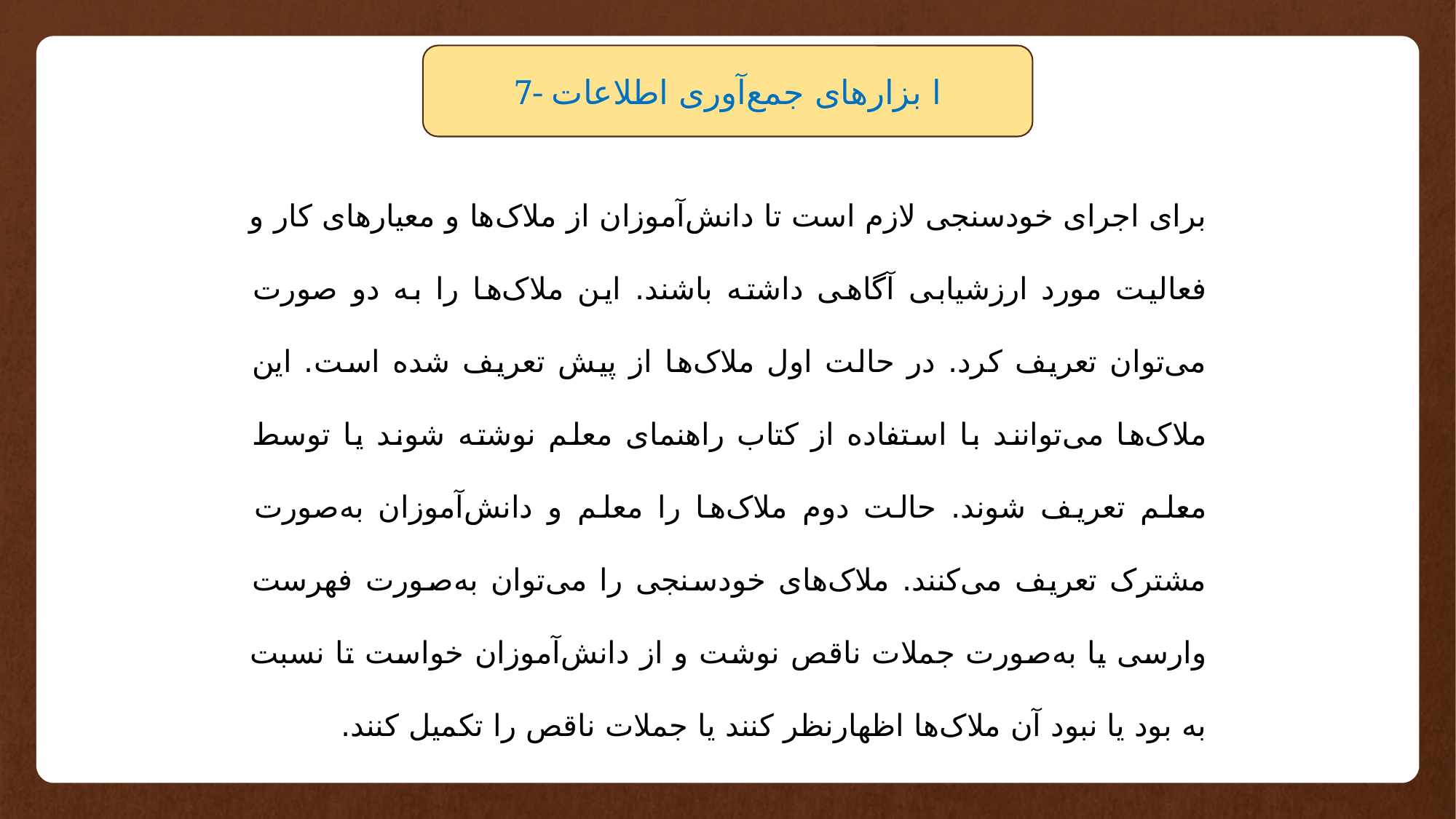

7- ا بزارهای جمع‌آوری اطلاعات
برای اجرای خودسنجی لازم است تا دانش‌آموزان از ملاک‌ها و معیارهای کار و فعالیت مورد ارزشیابی آگاهی داشته باشند. این ملاک‌ها را به دو صورت می‌توان تعریف کرد. در حالت اول ملاک‌ها از پیش تعریف شده است. این ملاک‌ها می‌توانند با استفاده از کتاب راهنمای معلم نوشته شوند یا توسط معلم تعریف شوند. حالت دوم ملاک‌ها را معلم و دانش‌آموزان به‌صورت مشترک تعریف می‌کنند. ملاک‌های خودسنجی را می‌توان به‌صورت فهرست وارسی یا به‌صورت جملات ناقص نوشت و از دانش‌آموزان خواست تا نسبت به بود یا نبود آن ملاک‌ها اظهارنظر کنند یا جملات ناقص را تکمیل کنند.